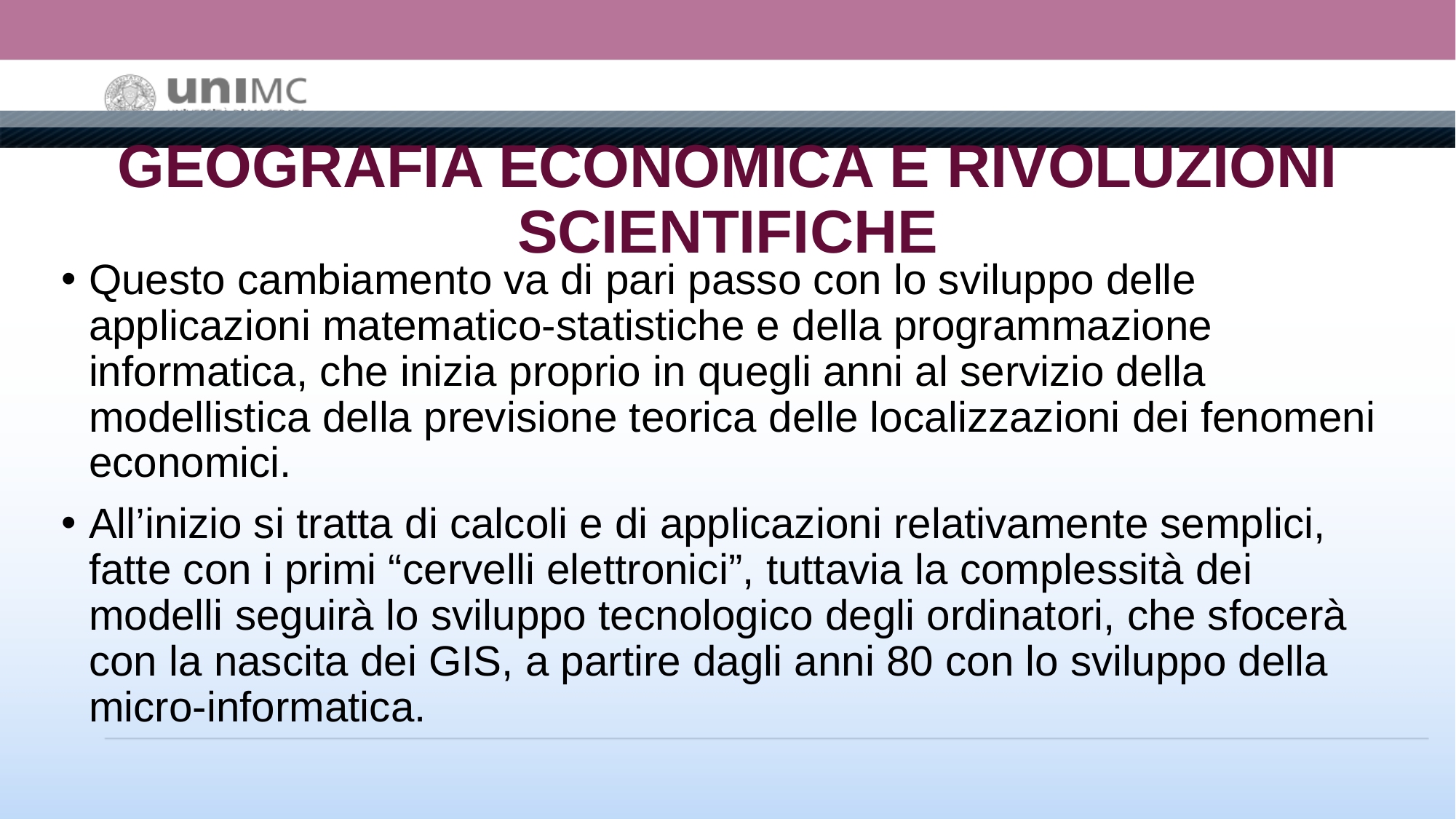

# GEOGRAFIA ECONOMICA E RIVOLUZIONI SCIENTIFICHE
Questo cambiamento va di pari passo con lo sviluppo delle applicazioni matematico-statistiche e della programmazione informatica, che inizia proprio in quegli anni al servizio della modellistica della previsione teorica delle localizzazioni dei fenomeni economici.
All’inizio si tratta di calcoli e di applicazioni relativamente semplici, fatte con i primi “cervelli elettronici”, tuttavia la complessità dei modelli seguirà lo sviluppo tecnologico degli ordinatori, che sfocerà con la nascita dei GIS, a partire dagli anni 80 con lo sviluppo della micro-informatica.